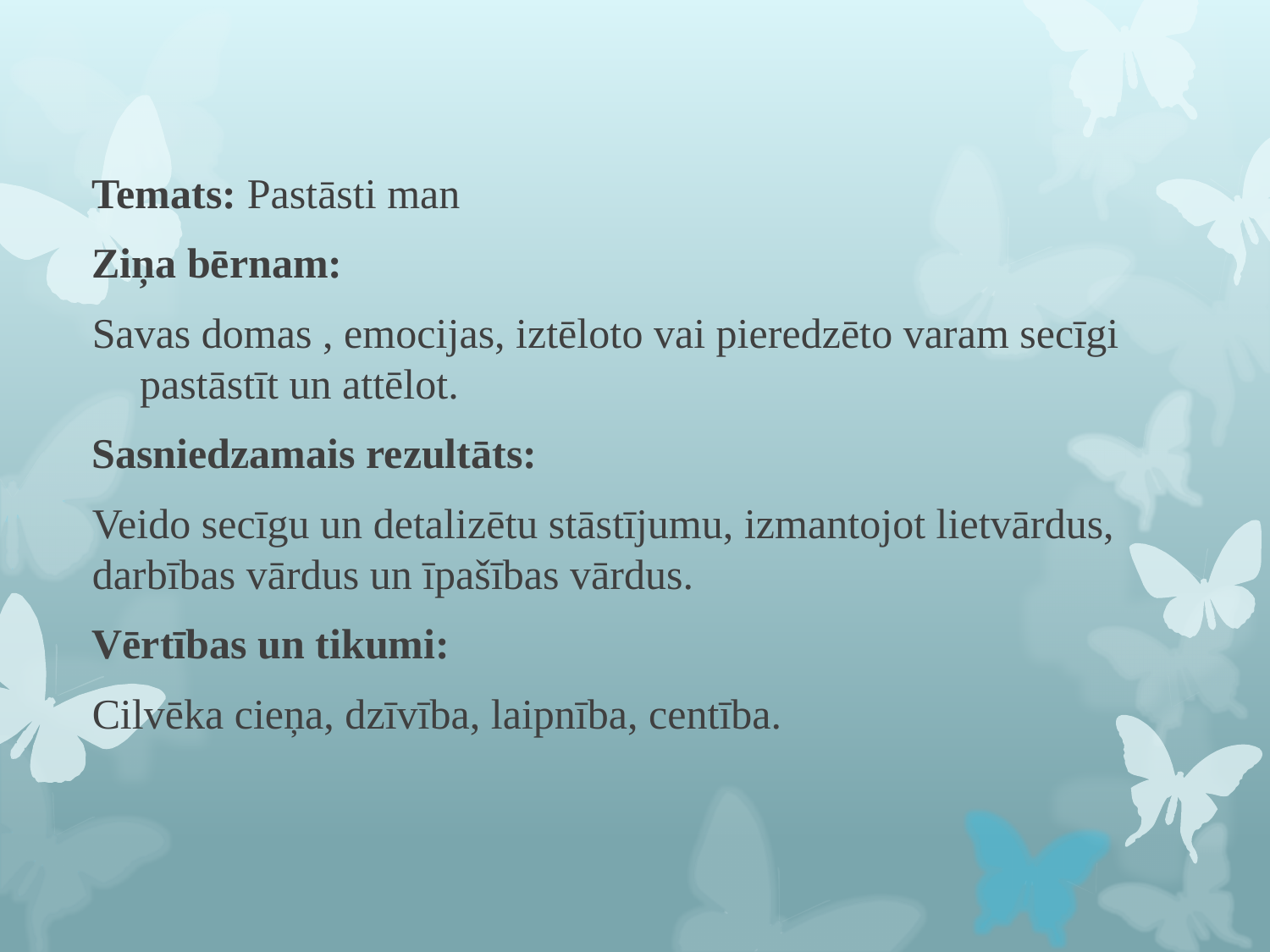

Temats: Pastāsti man
Ziņa bērnam:
Savas domas , emocijas, iztēloto vai pieredzēto varam secīgi pastāstīt un attēlot.
Sasniedzamais rezultāts:
Veido secīgu un detalizētu stāstījumu, izmantojot lietvārdus, darbības vārdus un īpašības vārdus.
Vērtības un tikumi:
Cilvēka cieņa, dzīvība, laipnība, centība.